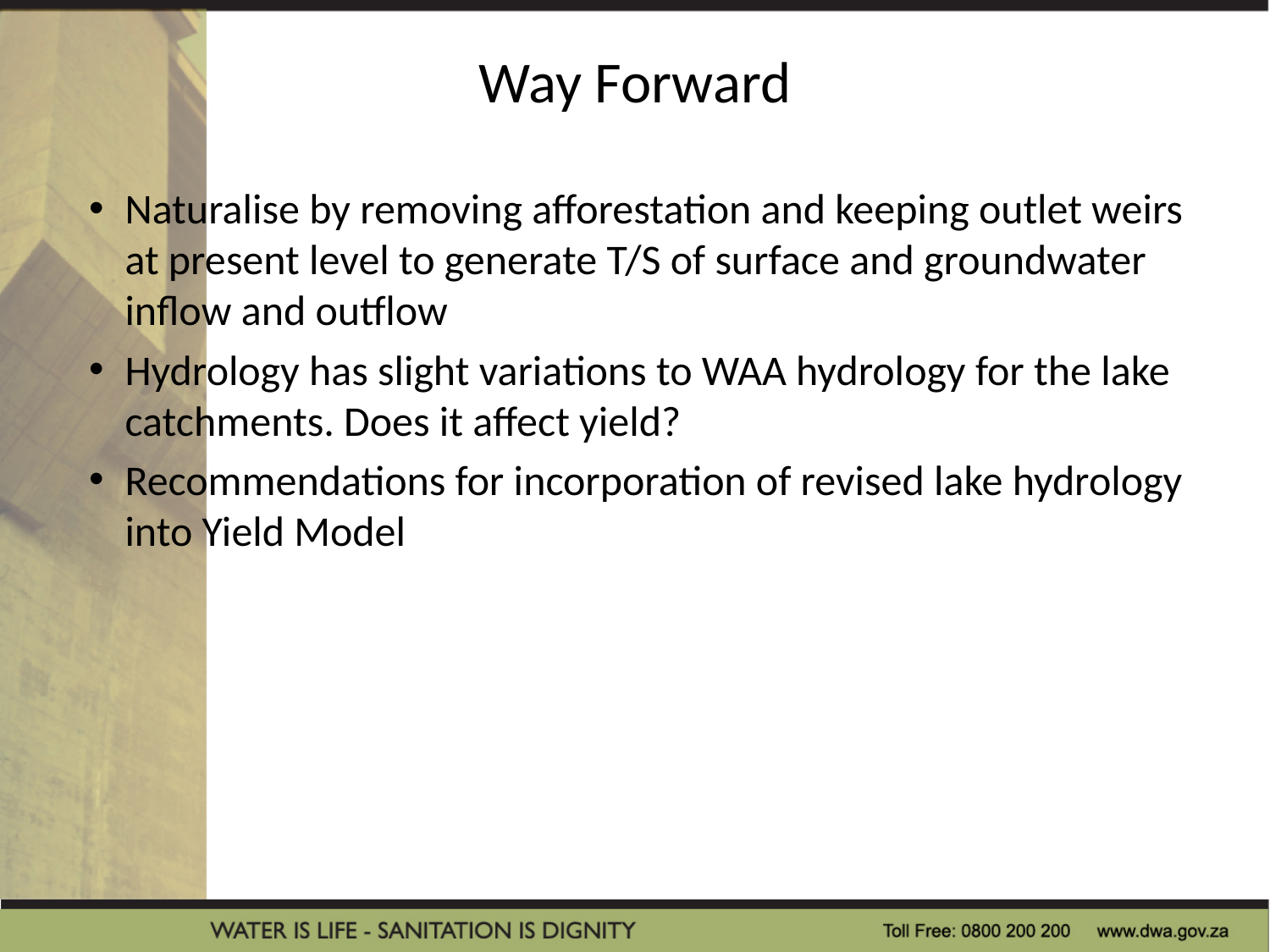

# Way Forward
Naturalise by removing afforestation and keeping outlet weirs at present level to generate T/S of surface and groundwater inflow and outflow
Hydrology has slight variations to WAA hydrology for the lake catchments. Does it affect yield?
Recommendations for incorporation of revised lake hydrology into Yield Model